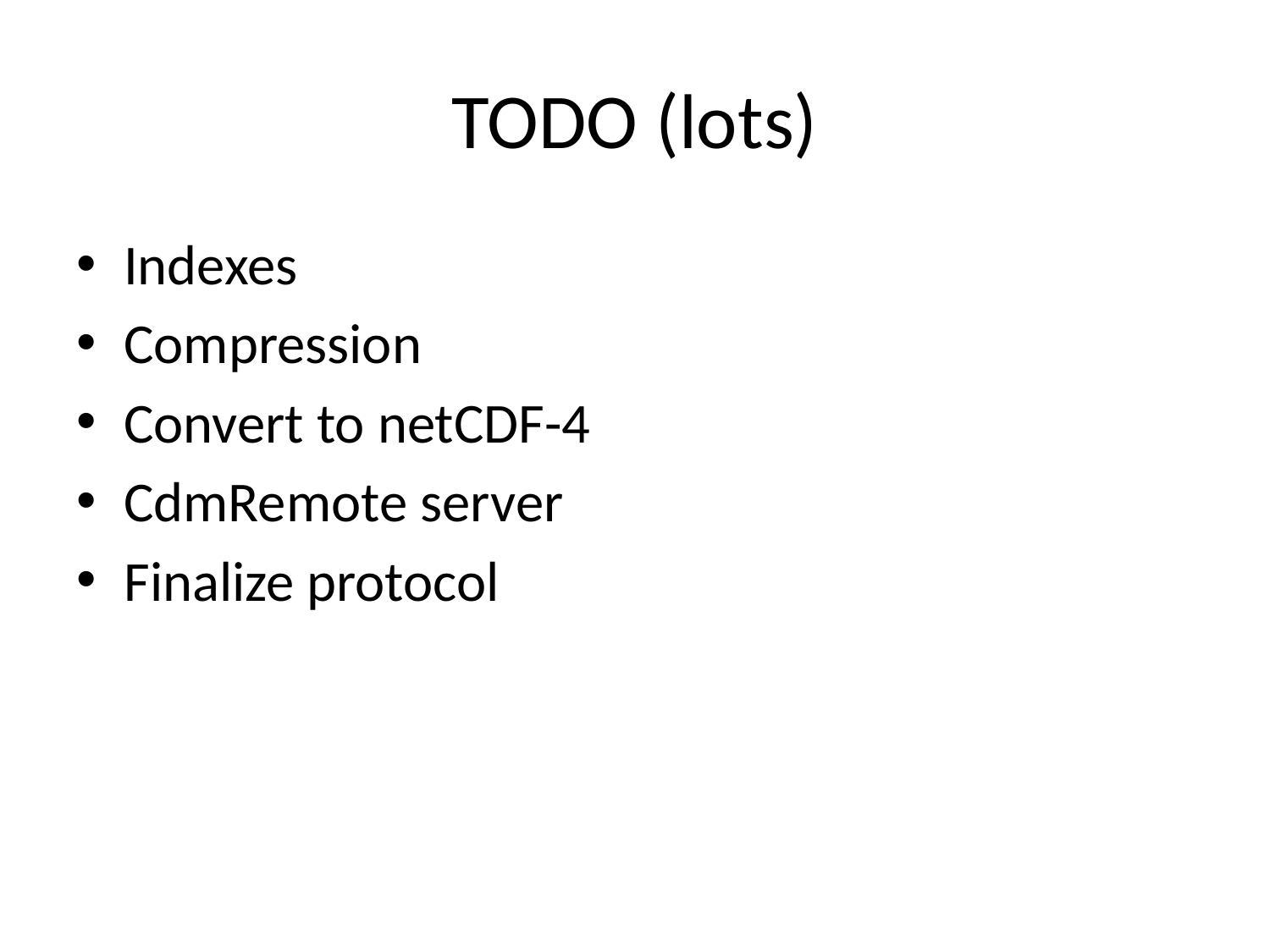

# TODO (lots)
Indexes
Compression
Convert to netCDF-4
CdmRemote server
Finalize protocol